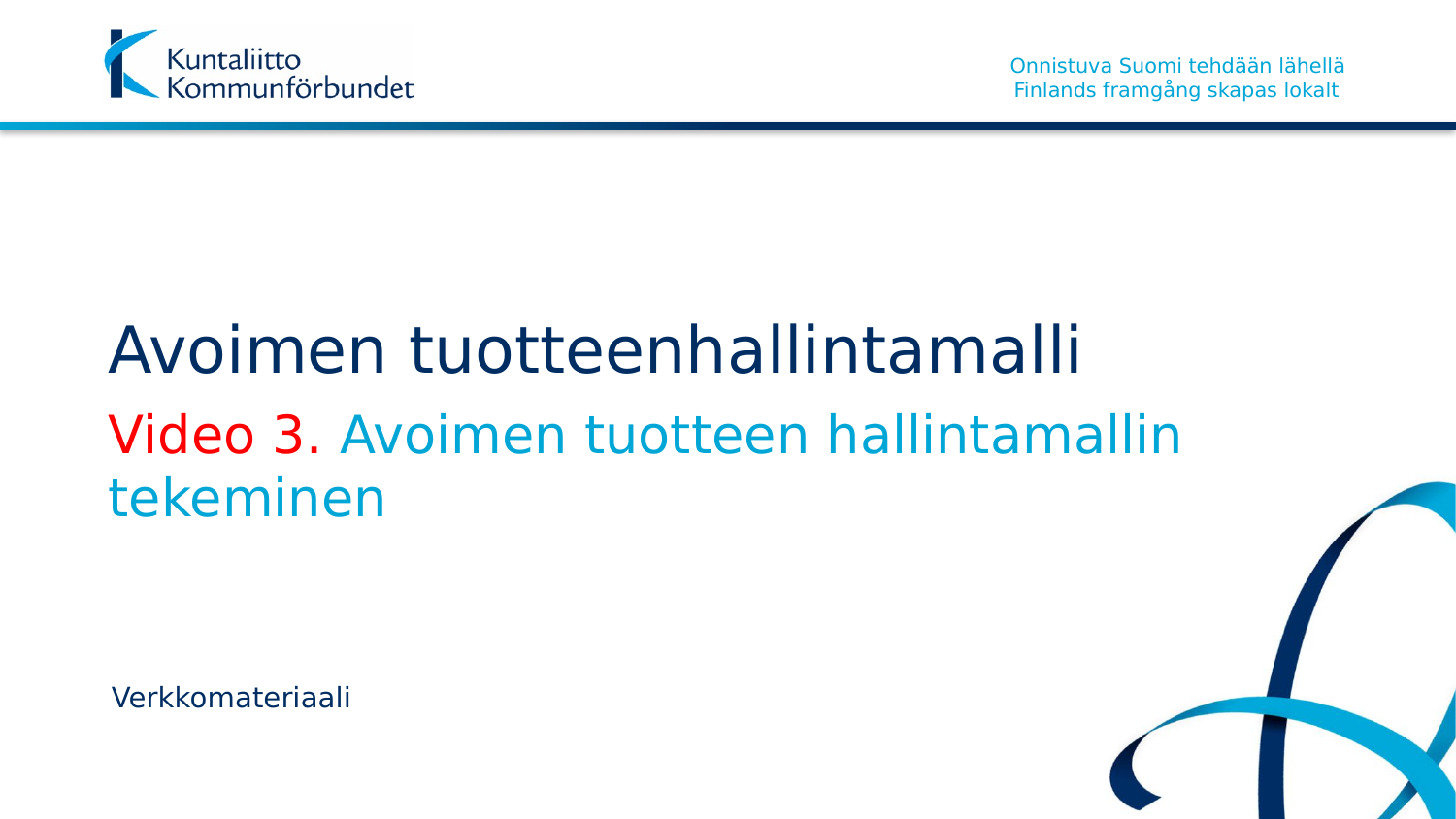

# Avoimen tuotteenhallintamalli
Video 3. Avoimen tuotteen hallintamallin tekeminen
Verkkomateriaali